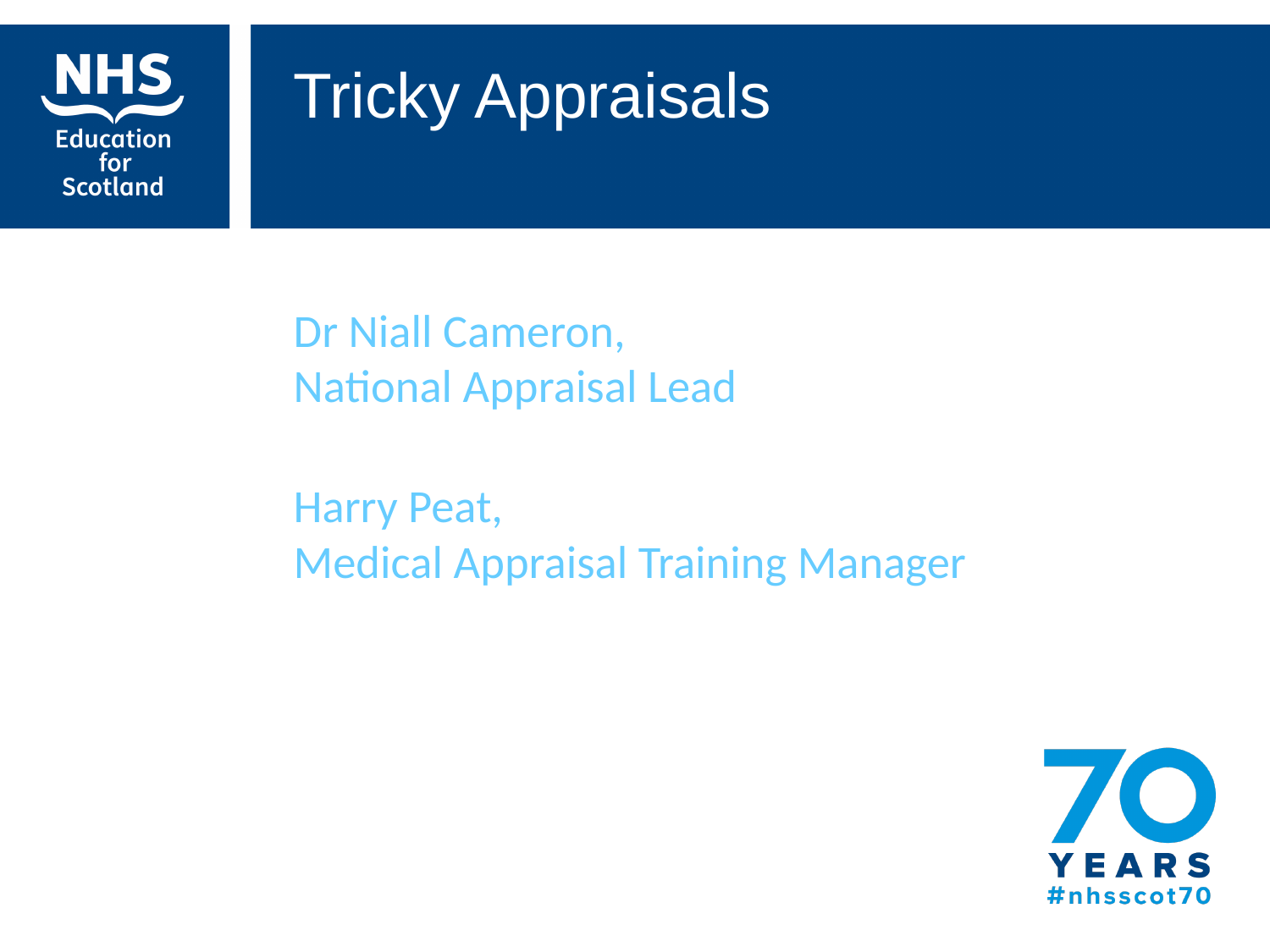

Tricky Appraisals
Dr Niall Cameron,
National Appraisal Lead
Harry Peat,
Medical Appraisal Training Manager